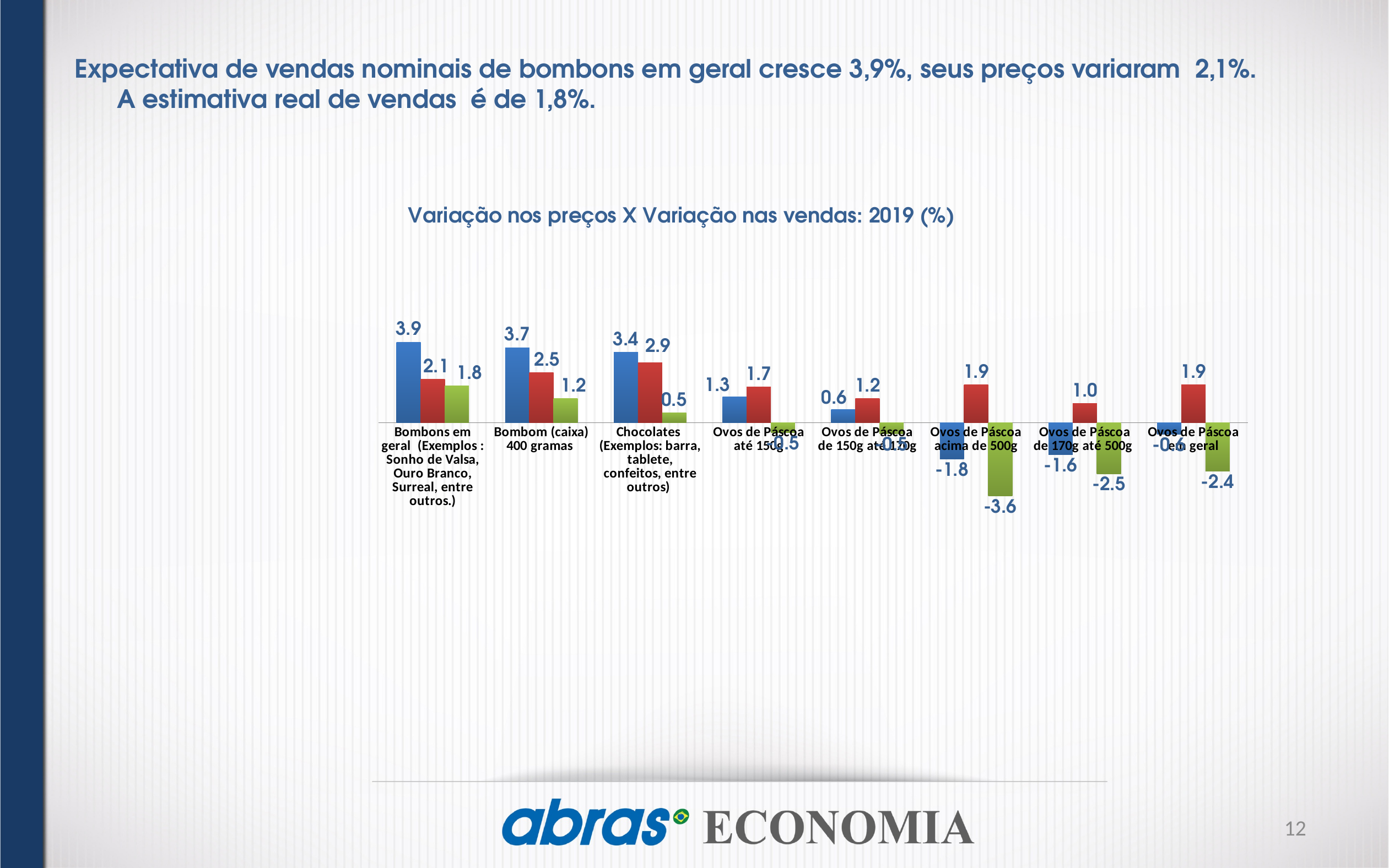

Expectativa de vendas nominais de bombons em geral cresce 3,9%, seus preços variaram  2,1%.                     A estimativa real de vendas  é de 1,8%.

### Chart: Variação nos preços X Variação nas vendas: 2019 (%)

| Category | Vendas  Nominais | Variação nos Preços | Variação  Real |
|---|---|---|---|
| Bombons em geral  (Exemplos : Sonho de Valsa, Ouro Branco, Surreal, entre outros.) | 3.938576436518822 | 2.111111111111111 | 1.7896831260793666 |
| Bombom (caixa) 400 gramas  | 3.666666666666666 | 2.456790123456789 | 1.1808651644776407 |
| Chocolates  (Exemplos: barra, tablete, confeitos, entre outros)  | 3.4444444444444438 | 2.938271604938271 | 0.49172463420486007 |
| Ovos de Páscoa até 150g | 1.2615039281705946 | 1.7407407407407405 | -0.4710372748232161 |
| Ovos de Páscoa de 150g até 170g | 0.6475869809203144 | 1.1851851851851847 | -0.5313012999689335 |
| Ovos de Páscoa acima de 500g | -1.7683369644153961 | 1.864197530864197 | -3.5660561643151993 |
| Ovos de Páscoa de 170g até 500g  | -1.5578703703703698 | 0.9506172839506175 | -2.4848660878072804 |
| Ovos de Páscoa em geral | -0.5580246913580248 | 1.851851851851852 | -2.366060606060616 |
12